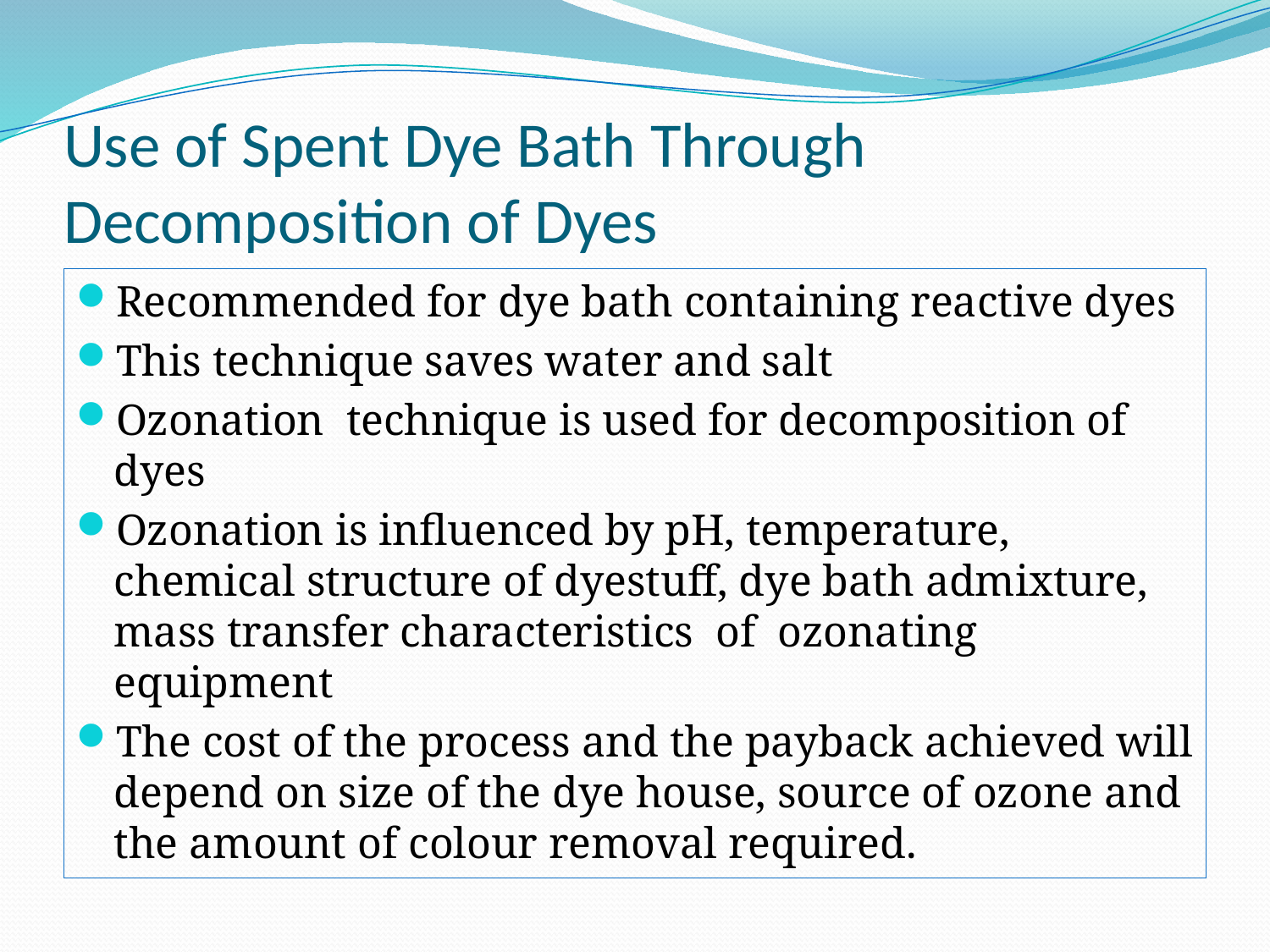

# Use of Spent Dye Bath Through Decomposition of Dyes
Recommended for dye bath containing reactive dyes
This technique saves water and salt
Ozonation  technique is used for decomposition of dyes
Ozonation is influenced by pH, temperature, chemical structure of dyestuff, dye bath admixture, mass transfer characteristics  of  ozonating equipment
The cost of the process and the payback achieved will depend on size of the dye house, source of ozone and the amount of colour removal required.